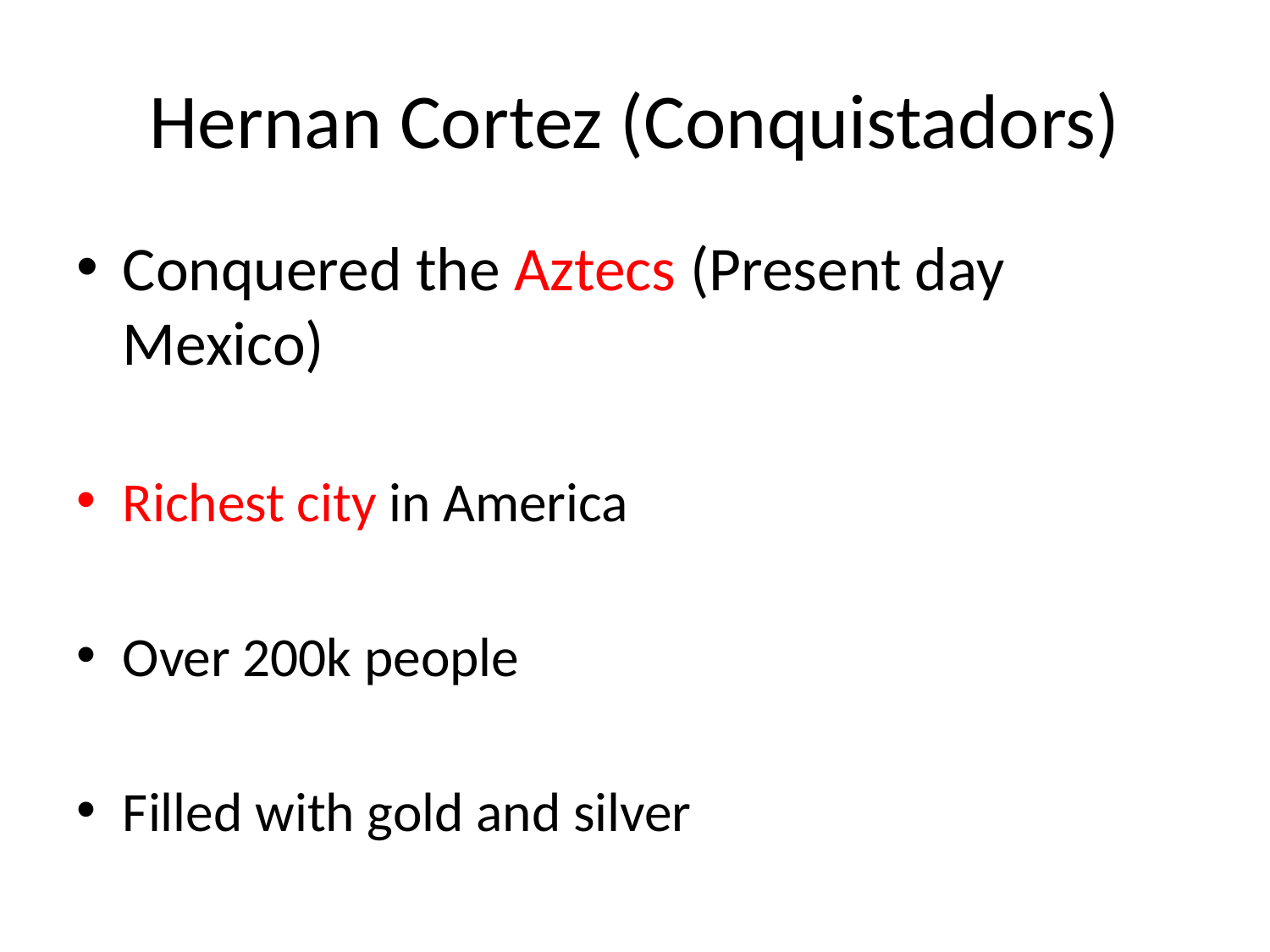

# Hernan Cortez (Conquistadors)
Conquered the Aztecs (Present day Mexico)

Richest city in America

Over 200k people

Filled with gold and silver